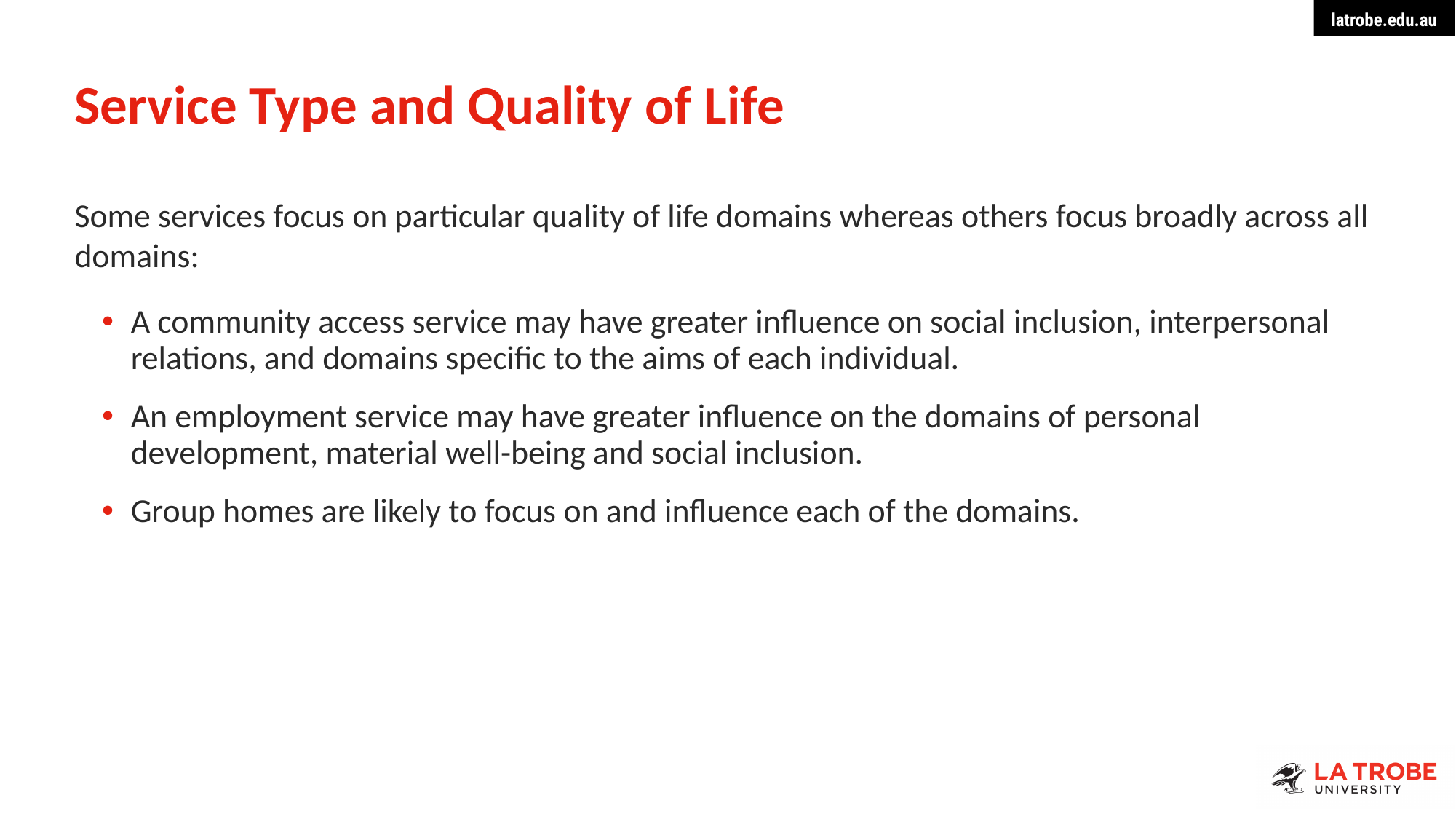

# Service Type and Quality of Life
Some services focus on particular quality of life domains whereas others focus broadly across all domains:
A community access service may have greater influence on social inclusion, interpersonal relations, and domains specific to the aims of each individual.
An employment service may have greater influence on the domains of personal development, material well-being and social inclusion.
Group homes are likely to focus on and influence each of the domains.